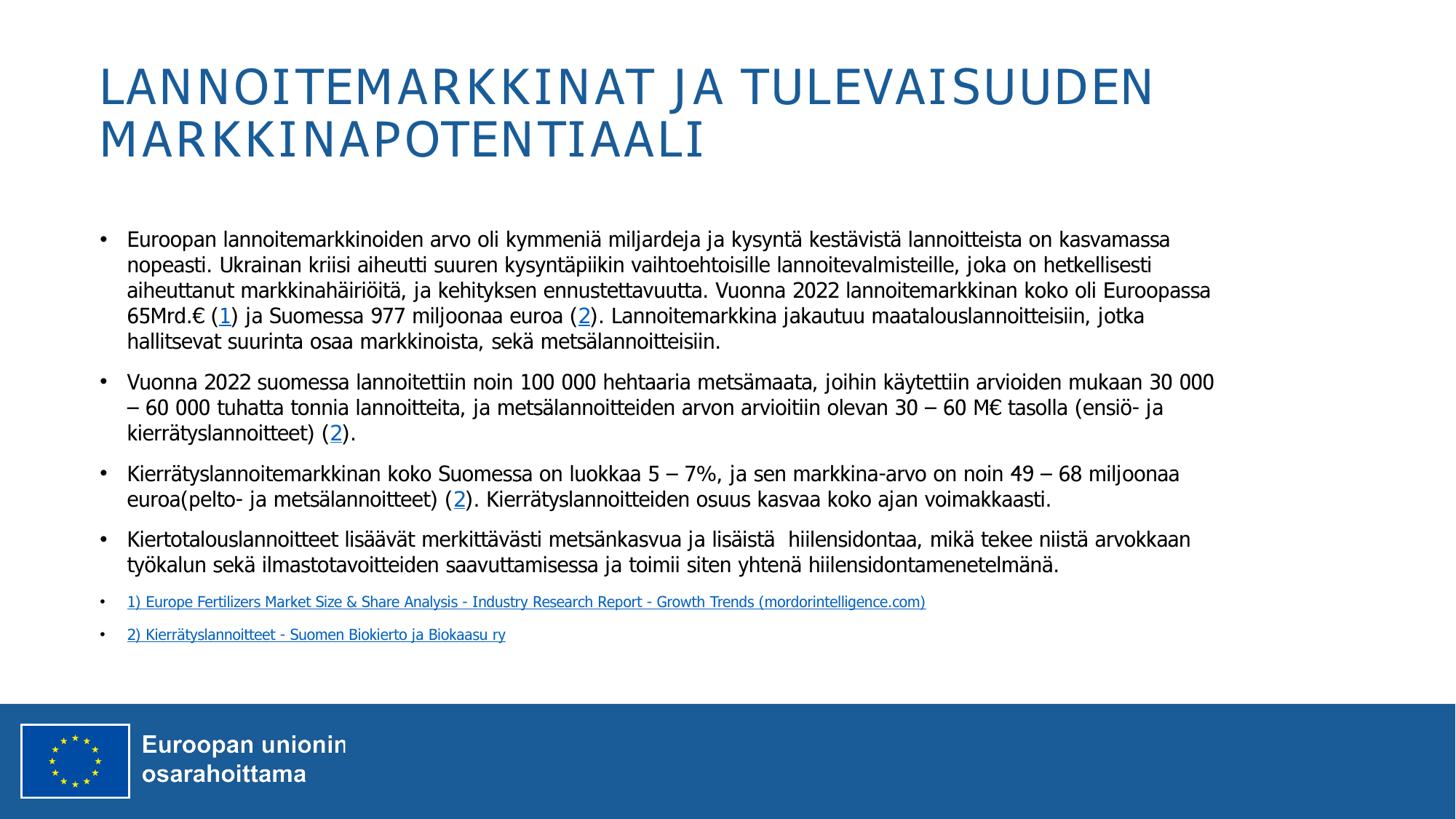

# LANNOITEMARKKINAT JA TULEVAISUUDEN MARKKINAPOTENTIAALI
Euroopan lannoitemarkkinoiden arvo oli kymmeniä miljardeja ja kysyntä kestävistä lannoitteista on kasvamassa nopeasti. Ukrainan kriisi aiheutti suuren kysyntäpiikin vaihtoehtoisille lannoitevalmisteille, joka on hetkellisesti aiheuttanut markkinahäiriöitä, ja kehityksen ennustettavuutta. Vuonna 2022 lannoitemarkkinan koko oli Euroopassa 65Mrd.€ (1) ja Suomessa 977 miljoonaa euroa (2). Lannoitemarkkina jakautuu maatalouslannoitteisiin, jotka hallitsevat suurinta osaa markkinoista, sekä metsälannoitteisiin.
Vuonna 2022 suomessa lannoitettiin noin 100 000 hehtaaria metsämaata, joihin käytettiin arvioiden mukaan 30 000 – 60 000 tuhatta tonnia lannoitteita, ja metsälannoitteiden arvon arvioitiin olevan 30 – 60 M€ tasolla (ensiö- ja kierrätyslannoitteet) (2).
Kierrätyslannoitemarkkinan koko Suomessa on luokkaa 5 – 7%, ja sen markkina-arvo on noin 49 – 68 miljoonaa euroa(pelto- ja metsälannoitteet) (2). Kierrätyslannoitteiden osuus kasvaa koko ajan voimakkaasti.
Kiertotalouslannoitteet lisäävät merkittävästi metsänkasvua ja lisäistä  hiilensidontaa, mikä tekee niistä arvokkaan työkalun sekä ilmastotavoitteiden saavuttamisessa ja toimii siten yhtenä hiilensidontamenetelmänä.
1) Europe Fertilizers Market Size & Share Analysis - Industry Research Report - Growth Trends (mordorintelligence.com)
2) Kierrätyslannoitteet - Suomen Biokierto ja Biokaasu ry